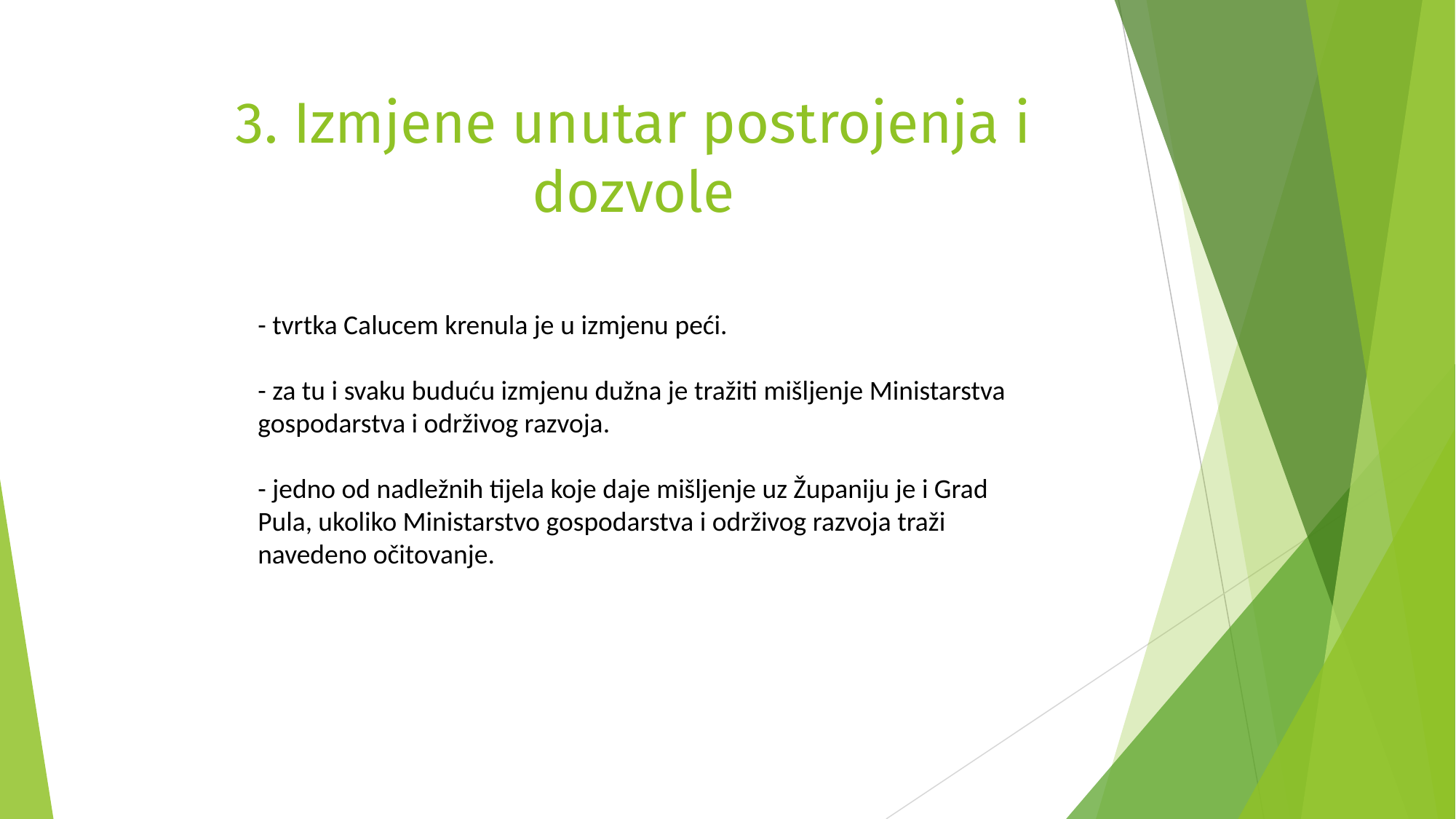

3. Izmjene unutar postrojenja i dozvole
- tvrtka Calucem krenula je u izmjenu peći.

- za tu i svaku buduću izmjenu dužna je tražiti mišljenje Ministarstva gospodarstva i održivog razvoja.

- jedno od nadležnih tijela koje daje mišljenje uz Županiju je i Grad Pula, ukoliko Ministarstvo gospodarstva i održivog razvoja traži navedeno očitovanje.